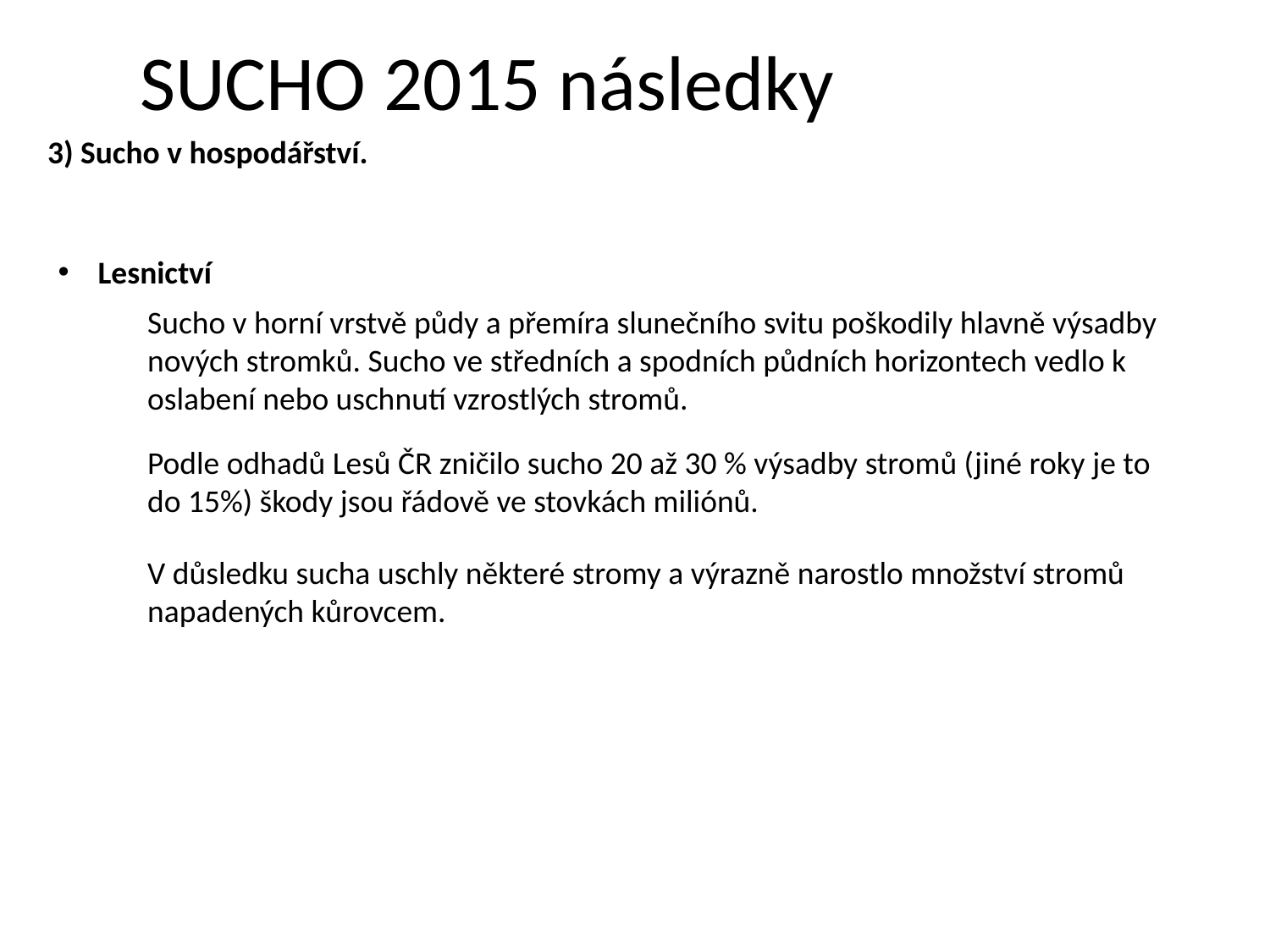

SUCHO 2015 následky
3) Sucho v hospodářství.
Lesnictví
Sucho v horní vrstvě půdy a přemíra slunečního svitu poškodily hlavně výsadby nových stromků. Sucho ve středních a spodních půdních horizontech vedlo k oslabení nebo uschnutí vzrostlých stromů.
Podle odhadů Lesů ČR zničilo sucho 20 až 30 % výsadby stromů (jiné roky je to do 15%) škody jsou řádově ve stovkách miliónů.
V důsledku sucha uschly některé stromy a výrazně narostlo množství stromů napadených kůrovcem.